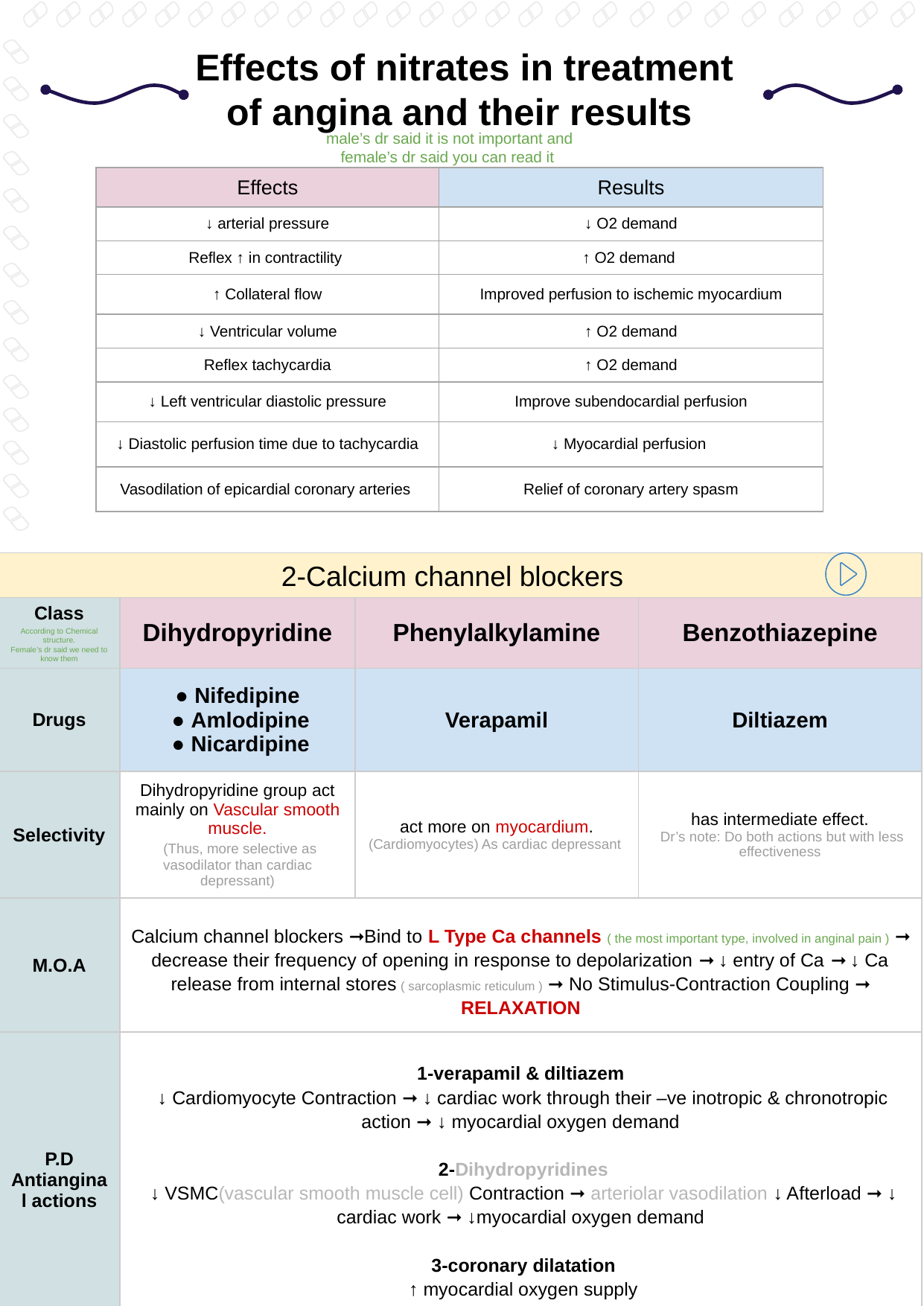

Effects of nitrates in treatment of angina and their results

male’s dr said it is not important and female’s dr said you can read it

| Effects | Results |
| --- | --- |
| ↓ arterial pressure | ↓ O2 demand |
| Reflex ↑ in contractility | ↑ O2 demand |
| ↑ Collateral flow | Improved perfusion to ischemic myocardium |
| ↓ Ventricular volume | ↑ O2 demand |
| Reflex tachycardia | ↑ O2 demand |
| ↓ Left ventricular diastolic pressure | Improve subendocardial perfusion |
| ↓ Diastolic perfusion time due to tachycardia | ↓ Myocardial perfusion |
| Vasodilation of epicardial coronary arteries | Relief of coronary artery spasm |

| 2-Calcium channel blockers |  |  |  |
| --- | --- | --- | --- |
| Class | Dihydropyridine | Phenylalkylamine | Benzothiazepine |
| Drugs | ● Nifedipine ● Amlodipine ● Nicardipine | Verapamil | Diltiazem |
| Selectivity | Dihydropyridine group act mainly on Vascular smooth muscle. (Thus, more selective as vasodilator than cardiac depressant) | act more on myocardium. (Cardiomyocytes) As cardiac depressant | has intermediate effect. Dr’s note: Do both actions but with less effectiveness |
| M.O.A | Calcium channel blockers ➞Bind to L Type Ca channels ( the most important type, involved in anginal pain ) ➞ decrease their frequency of opening in response to depolarization ➞ ↓ entry of Ca ➞ ↓ Ca release from internal stores ( sarcoplasmic reticulum ) ➞ No Stimulus-Contraction Coupling ➞ RELAXATION |  |  |
| P.D Antianginal actions | 1-verapamil & diltiazem ↓ Cardiomyocyte Contraction ➞ ↓ cardiac work through their –ve inotropic & chronotropic action ➞ ↓ myocardial oxygen demand 2-Dihydropyridines ↓ VSMC(vascular smooth muscle cell) Contraction ➞ arteriolar vasodilation ↓ Afterload ➞ ↓ cardiac work ➞ ↓myocardial oxygen demand 3-coronary dilatation ↑ myocardial oxygen supply |  |  |

According to Chemical structure.
Female’s dr said we need to know them